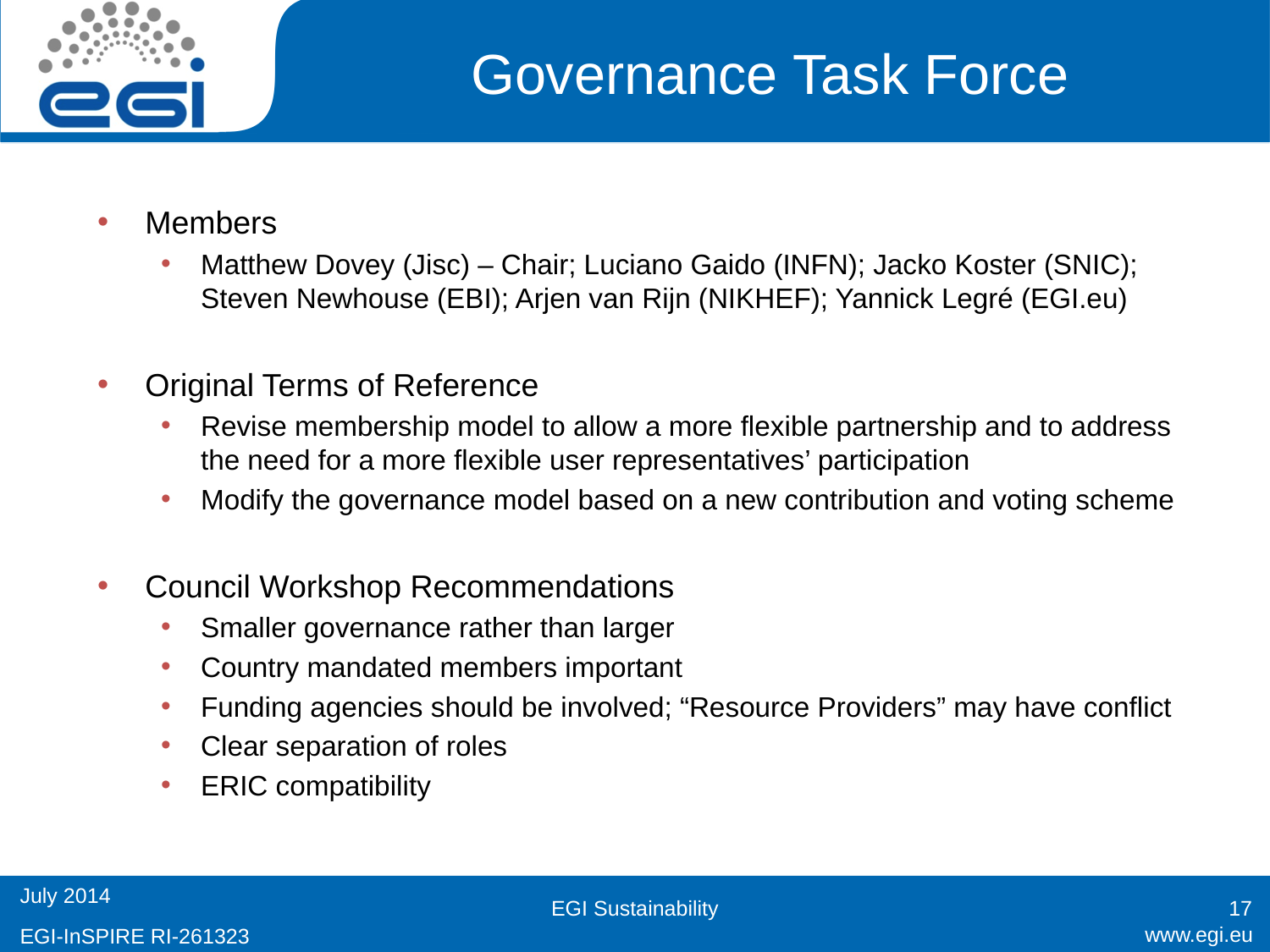

# Governance Task Force
Members
Matthew Dovey (Jisc) – Chair; Luciano Gaido (INFN); Jacko Koster (SNIC); Steven Newhouse (EBI); Arjen van Rijn (NIKHEF); Yannick Legré (EGI.eu)

Original Terms of Reference
Revise membership model to allow a more flexible partnership and to address the need for a more flexible user representatives’ participation
Modify the governance model based on a new contribution and voting scheme

Council Workshop Recommendations
Smaller governance rather than larger
Country mandated members important
Funding agencies should be involved; “Resource Providers” may have conflict
Clear separation of roles
ERIC compatibility
EGI Sustainability
17